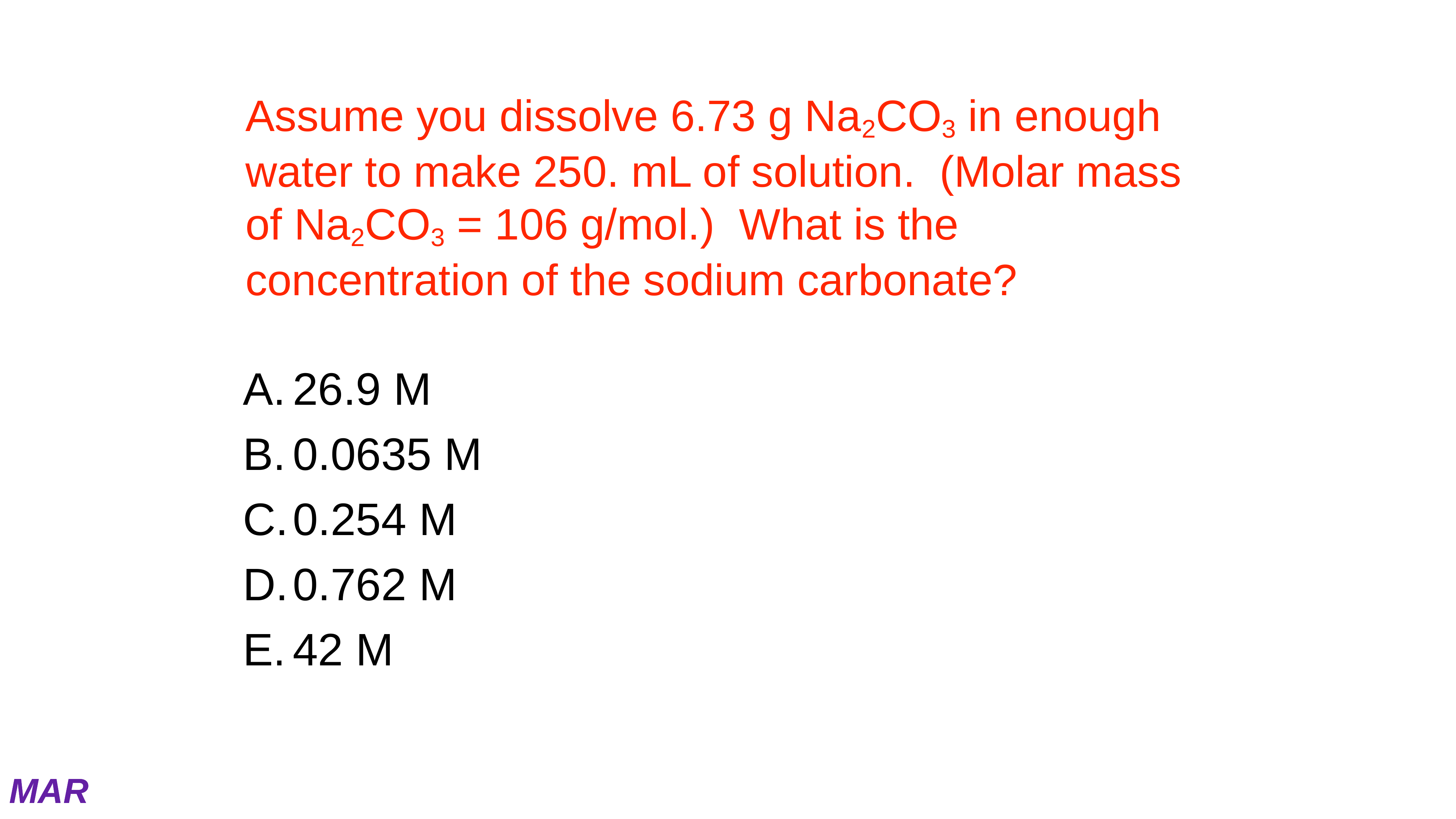

# Assume you dissolve 6.73 g Na2CO3 in enough water to make 250. mL of solution.  (Molar mass of Na2CO3 = 106 g/mol.)  What is the concentration of the sodium carbonate?
26.9 M
0.0635 M
0.254 M
0.762 M
42 M
MAR
Answer = C, 0.254 M

Concentration (molarity) is "mol per Liter",
1000 mL = 1 L, so:

6.73 g * (mol Na2CO3 / 106 g) * (1/0.250 L)
[Na2CO3] = 0.254 M
Enter your response on
your iClicker now!